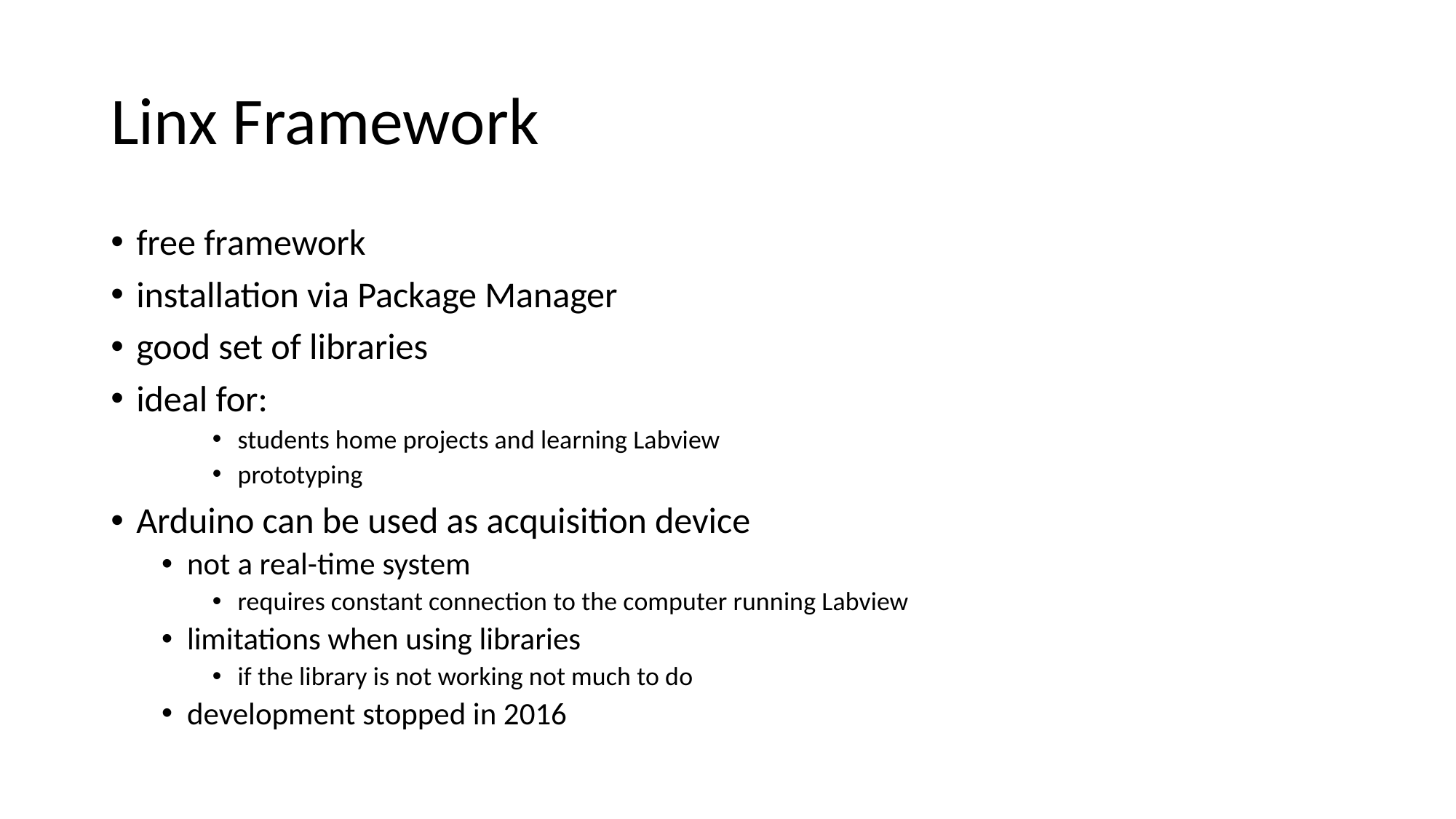

# Linx Framework
free framework
installation via Package Manager
good set of libraries
ideal for:
students home projects and learning Labview
prototyping
Arduino can be used as acquisition device
not a real-time system
requires constant connection to the computer running Labview
limitations when using libraries
if the library is not working not much to do
development stopped in 2016